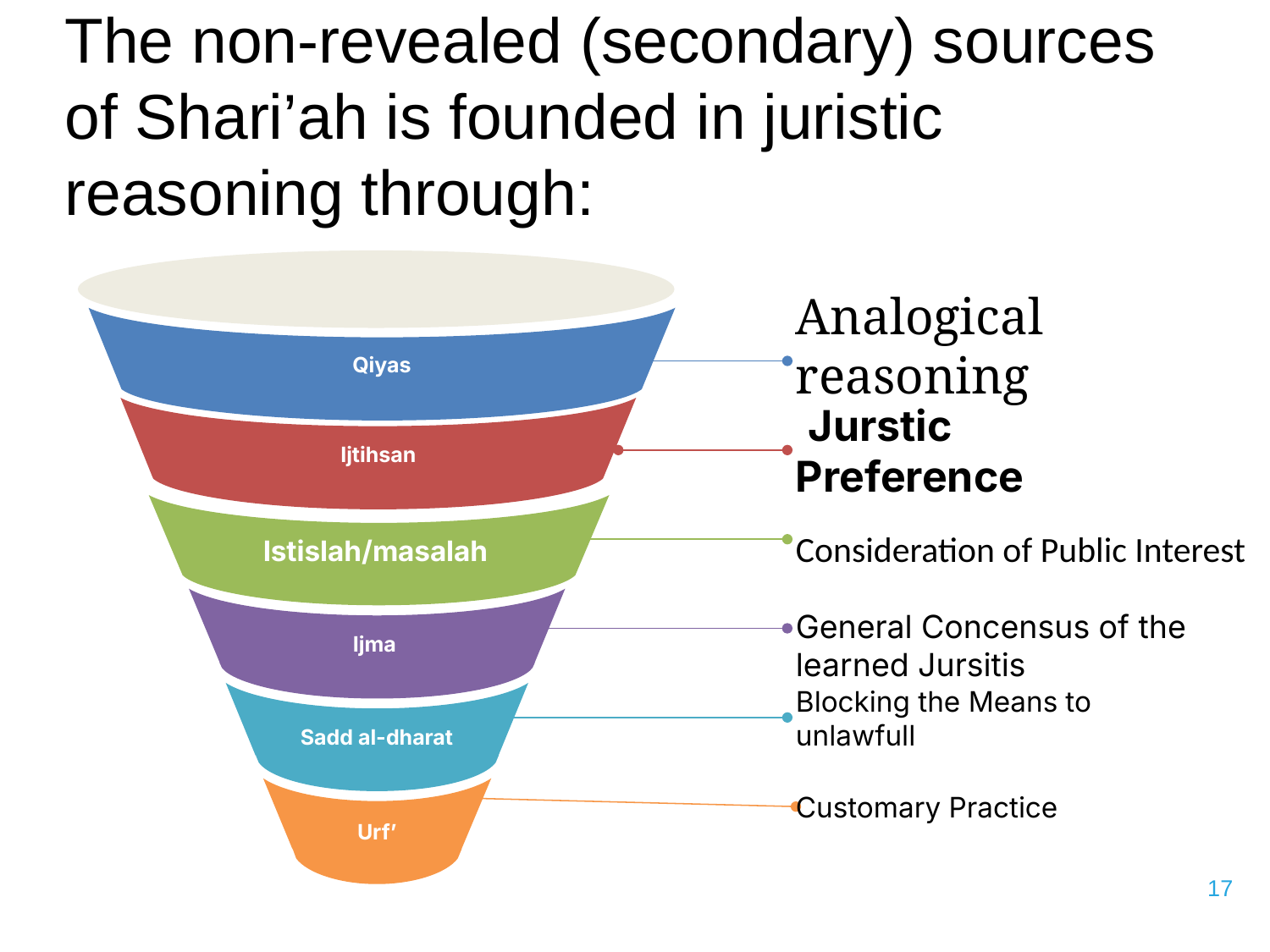

# The non-revealed (secondary) sources of Shari’ah is founded in juristic reasoning through:

Qiyas
Ijtihsan
Istislah/masalah
Ijma
Sadd al-dharat
Urf’
Analogical reasoning
   Jurstic Preference

Consideration of Public Interest

General Concensus of the learned Jursitis
Blocking the Means to unlawfull
Customary Practice
17